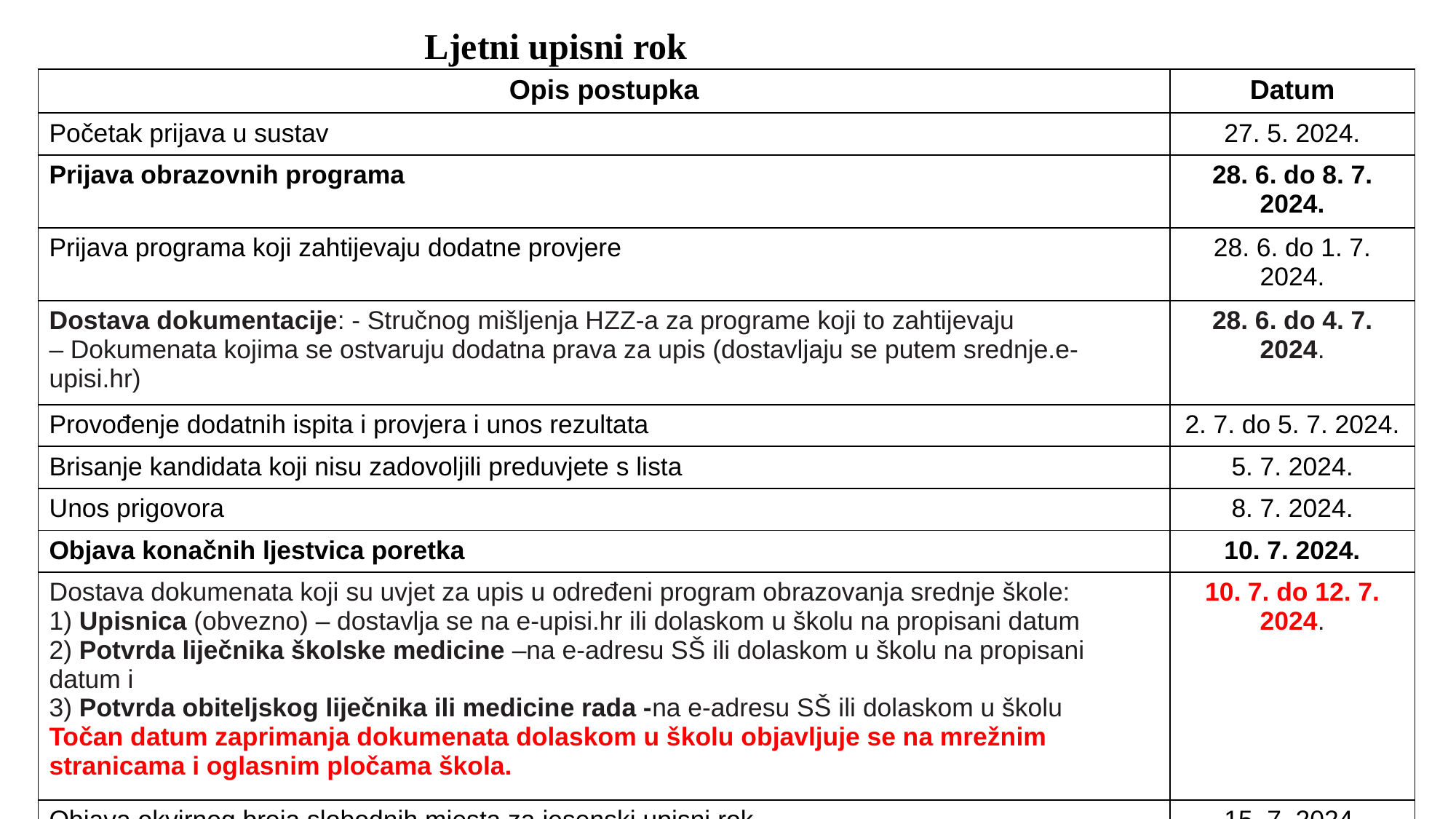

Ljetni upisni rok
| Opis postupka | Datum |
| --- | --- |
| Početak prijava u sustav | 27. 5. 2024. |
| Prijava obrazovnih programa | 28. 6. do 8. 7. 2024. |
| Prijava programa koji zahtijevaju dodatne provjere | 28. 6. do 1. 7. 2024. |
| Dostava dokumentacije: - Stručnog mišljenja HZZ-a za programe koji to zahtijevaju – Dokumenata kojima se ostvaruju dodatna prava za upis (dostavljaju se putem srednje.e-upisi.hr) | 28. 6. do 4. 7. 2024. |
| Provođenje dodatnih ispita i provjera i unos rezultata | 2. 7. do 5. 7. 2024. |
| Brisanje kandidata koji nisu zadovoljili preduvjete s lista | 5. 7. 2024. |
| Unos prigovora | 8. 7. 2024. |
| Objava konačnih ljestvica poretka | 10. 7. 2024. |
| Dostava dokumenata koji su uvjet za upis u određeni program obrazovanja srednje škole: 1) Upisnica (obvezno) – dostavlja se na e-upisi.hr ili dolaskom u školu na propisani datum 2) Potvrda liječnika školske medicine –na e-adresu SŠ ili dolaskom u školu na propisani datum i 3) Potvrda obiteljskog liječnika ili medicine rada -na e-adresu SŠ ili dolaskom u školu Točan datum zaprimanja dokumenata dolaskom u školu objavljuje se na mrežnim stranicama i oglasnim pločama škola. | 10. 7. do 12. 7. 2024. |
| Objava okvirnog broja slobodnih mjesta za jesenski upisni rok | 15. 7. 2024. |
| Službena objava slobodnih mjesta za jesenski upisni rok | 9. 8. 2024. |